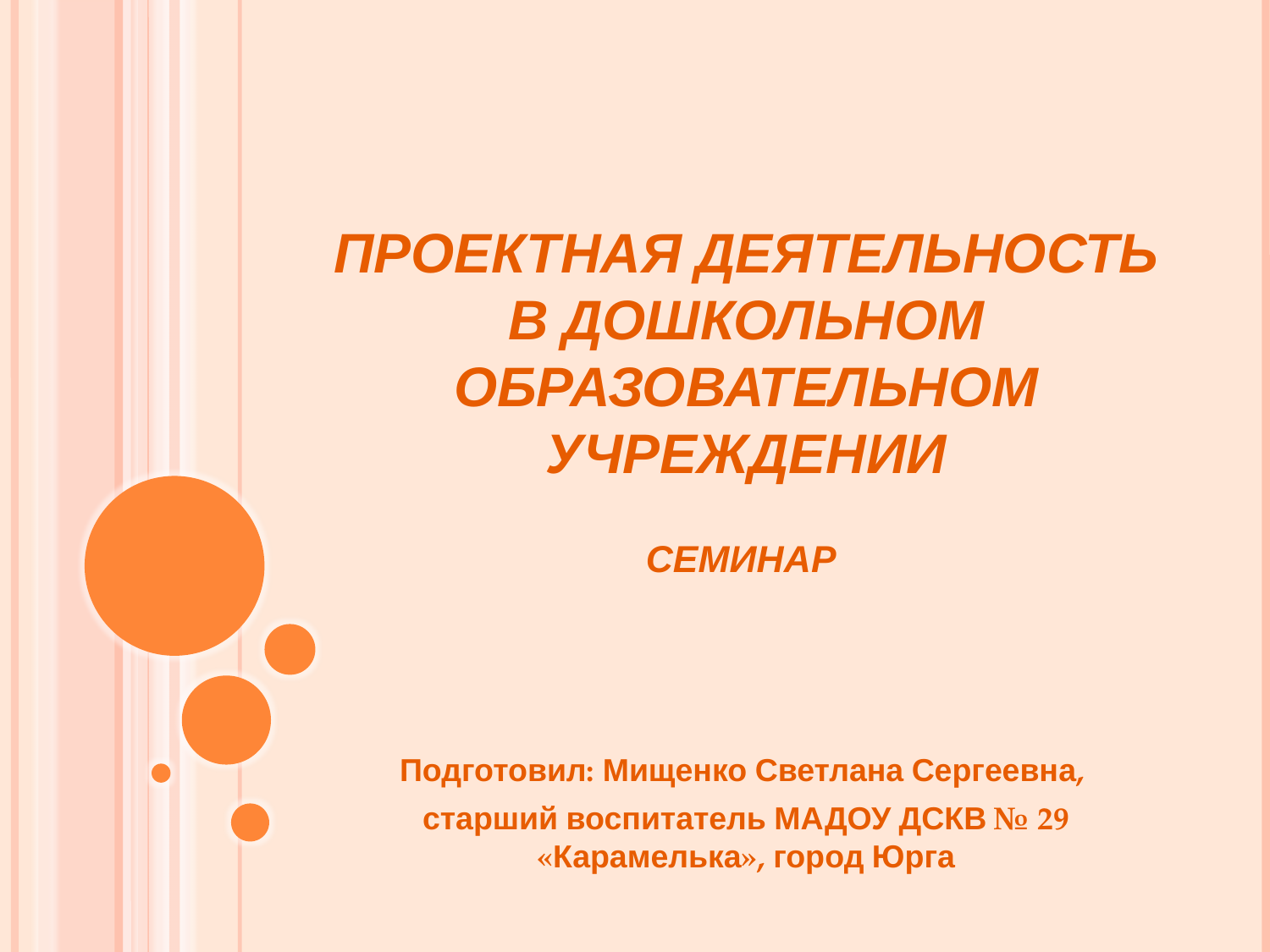

# Проектная деятельность в дошкольном образовательном учреждении семинар

Подготовил: Мищенко Светлана Сергеевна,
старший воспитатель МАДОУ ДСКВ № 29 «Карамелька», город Юрга